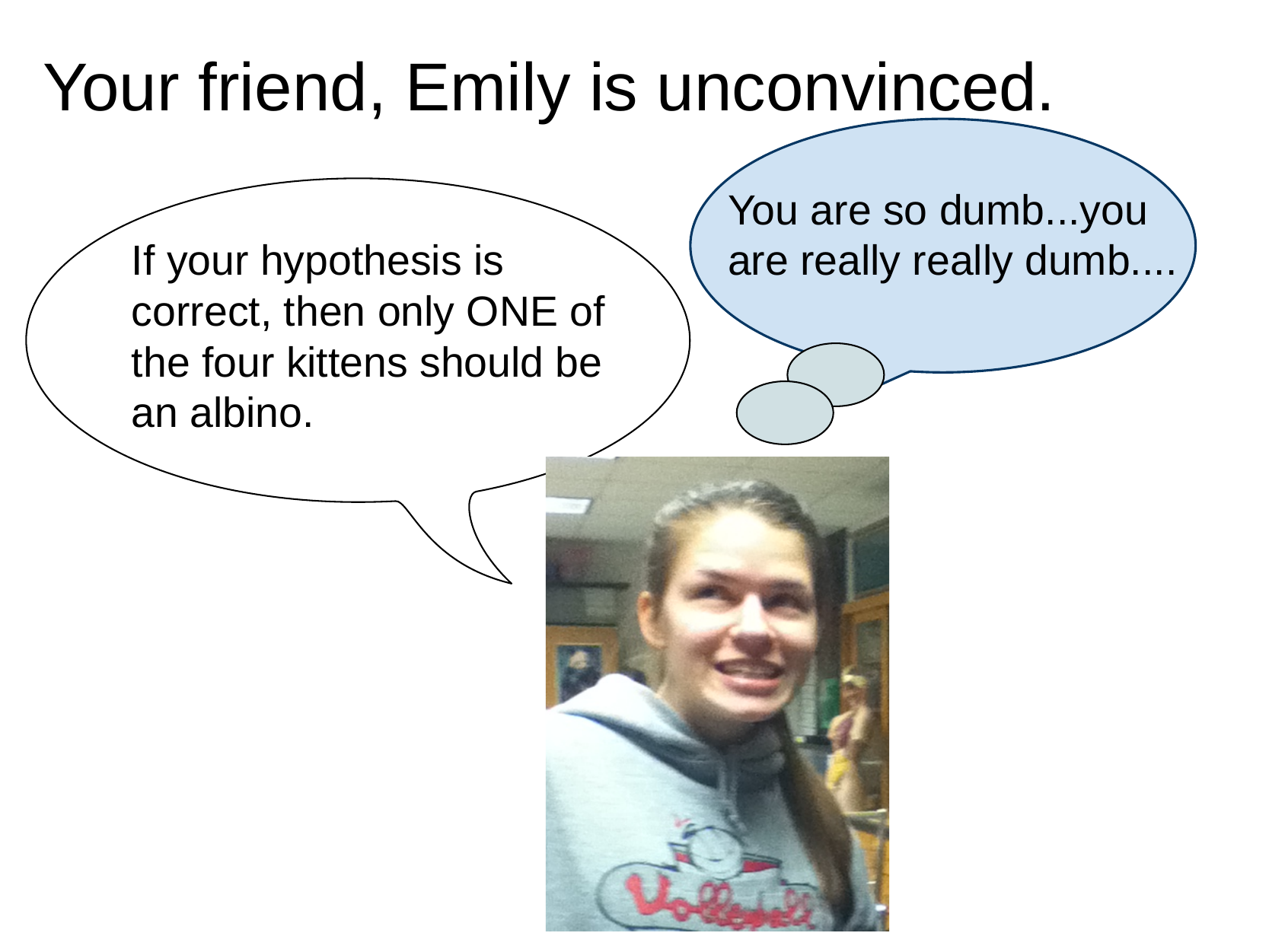

# Your friend, Emily is unconvinced.

You are so dumb...you are really really dumb....

If your hypothesis is correct, then only ONE of the four kittens should be an albino.